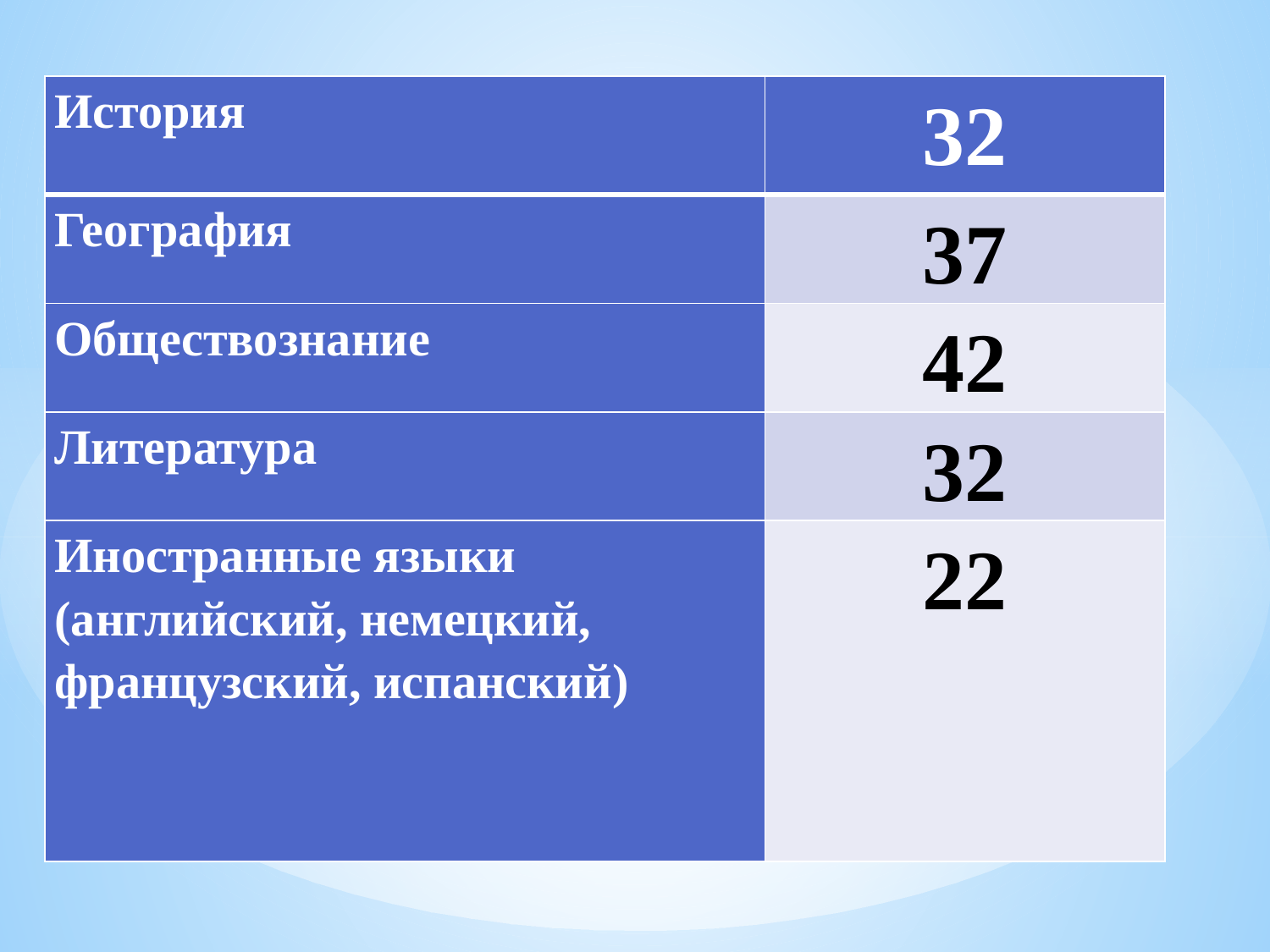

| История | 32 |
| --- | --- |
| География | 37 |
| Обществознание | 42 |
| Литература | 32 |
| Иностранные языки (английский, немецкий, французский, испанский) | 22 |